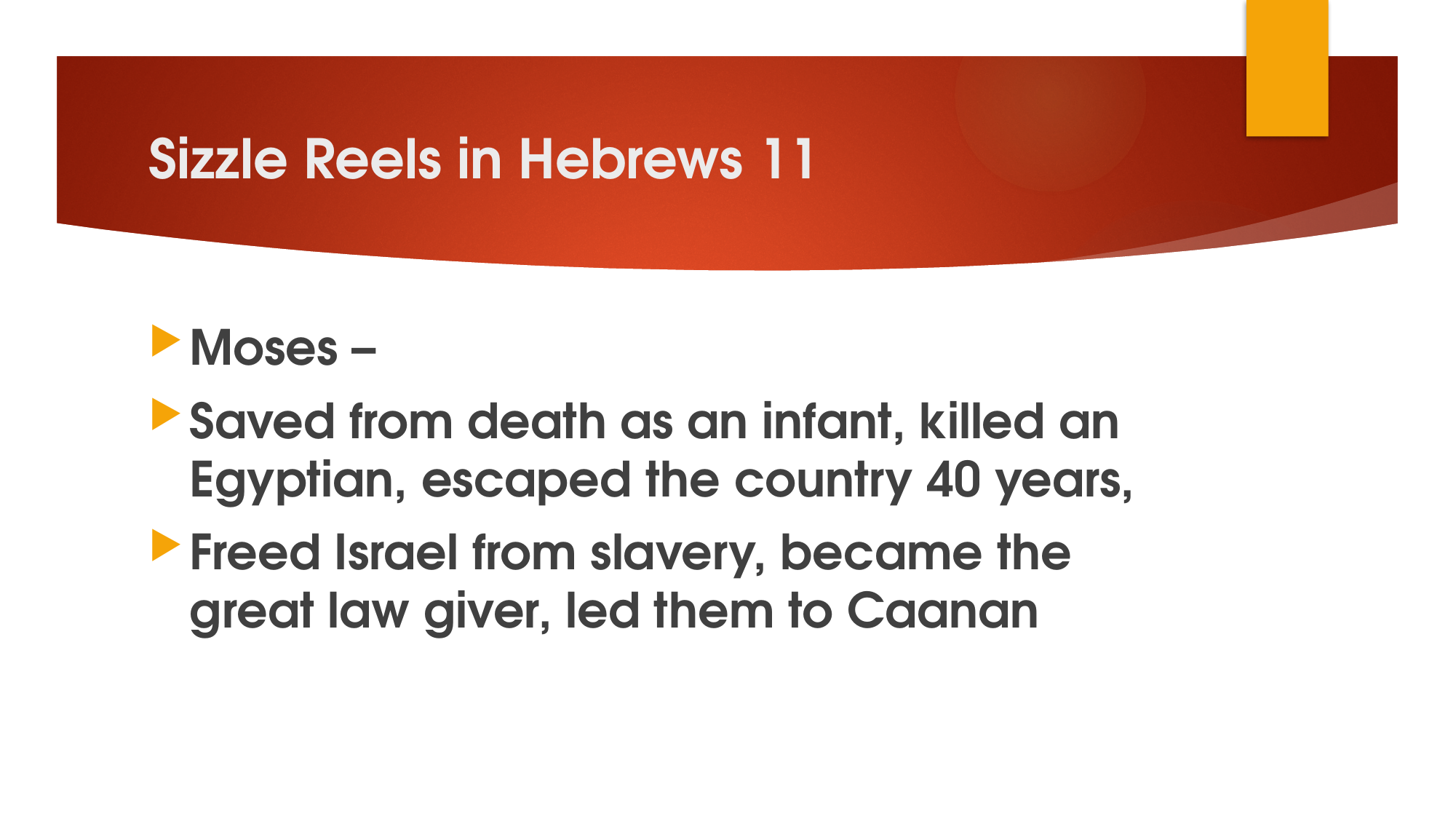

# Sizzle Reels in Hebrews 11
Moses –
Saved from death as an infant, killed an Egyptian, escaped the country 40 years,
Freed Israel from slavery, became the great law giver, led them to Caanan